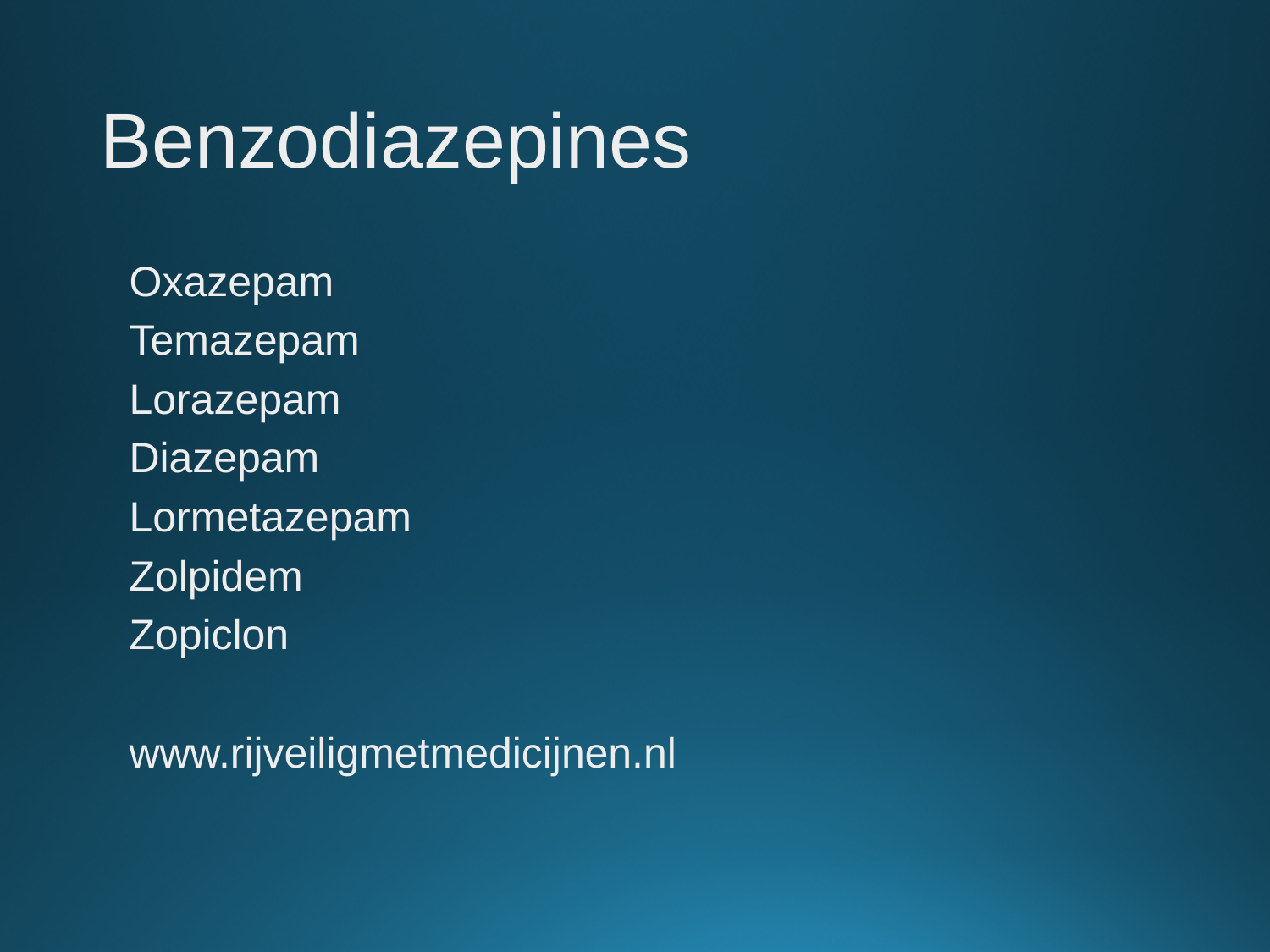

# Benzodiazepines
Oxazepam
Temazepam
Lorazepam
Diazepam
Lormetazepam
Zolpidem
Zopiclon

www.rijveiligmetmedicijnen.nl